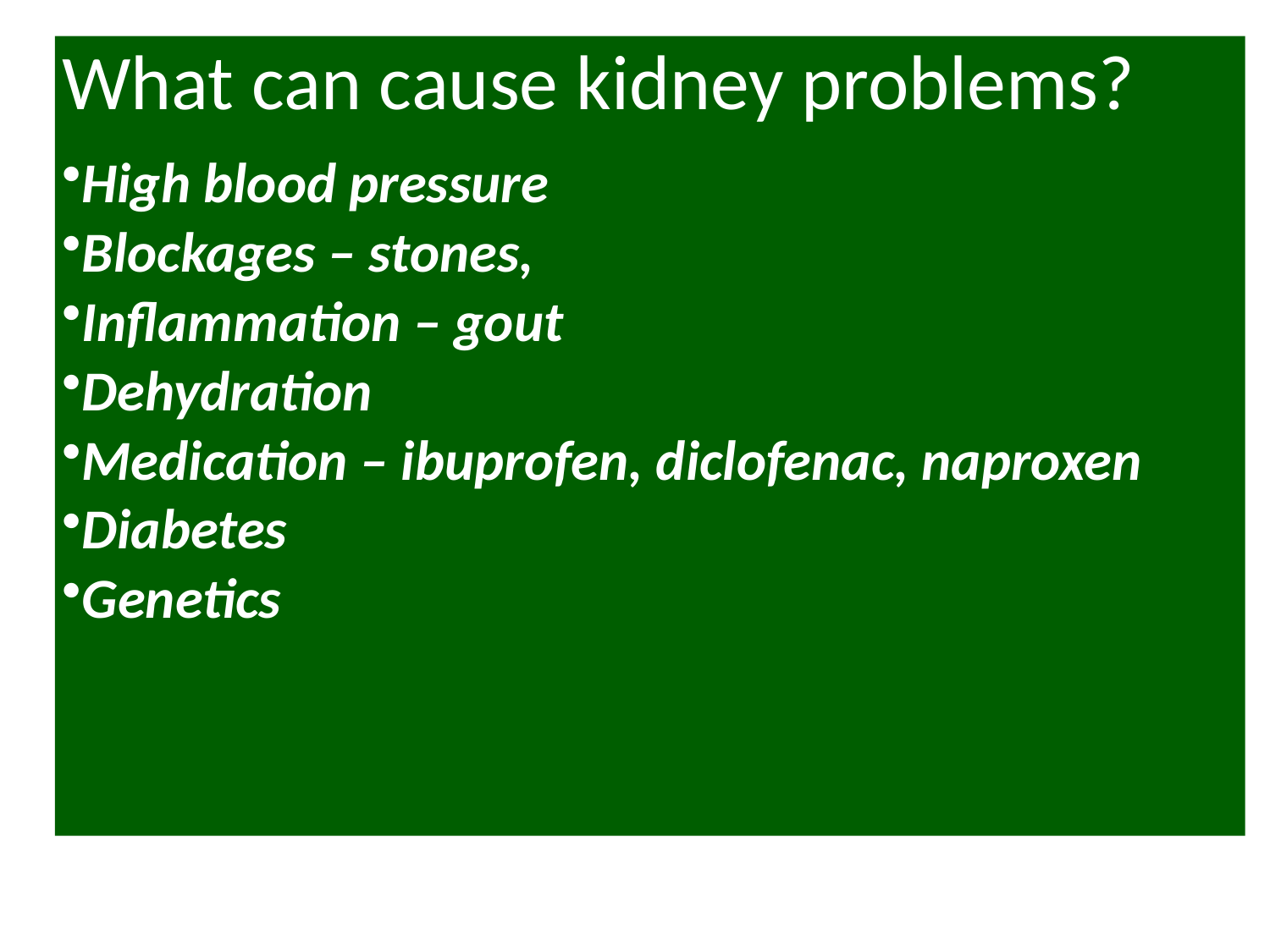

# What can cause kidney problems?

What can cause kidney problems?
High blood pressure
Blockages – stones,
Inflammation – gout
Dehydration
Medication – ibuprofen, diclofenac, naproxen
Diabetes
Genetics